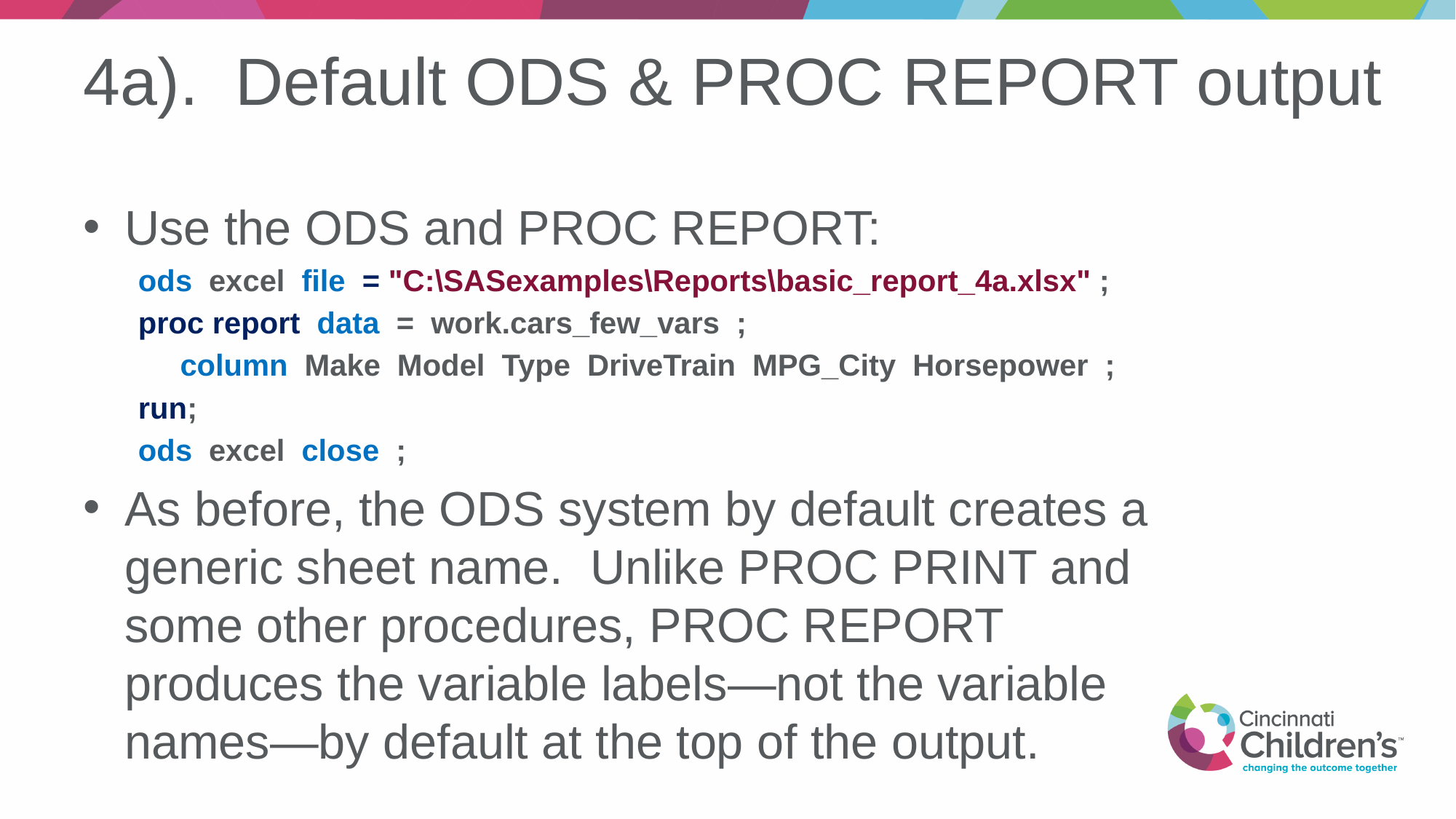

# 4a).  Default ODS & PROC REPORT output
Use the ODS and PROC REPORT:
ods  excel  file  = "C:\SASexamples\Reports\basic_report_4a.xlsx" ;
proc report  data  =  work.cars_few_vars  ;
     column  Make  Model  Type  DriveTrain  MPG_City  Horsepower  ;
run;
ods  excel  close  ;
As before, the ODS system by default creates a generic sheet name.  Unlike PROC PRINT and some other procedures, PROC REPORT produces the variable labels—not the variable names—by default at the top of the output.